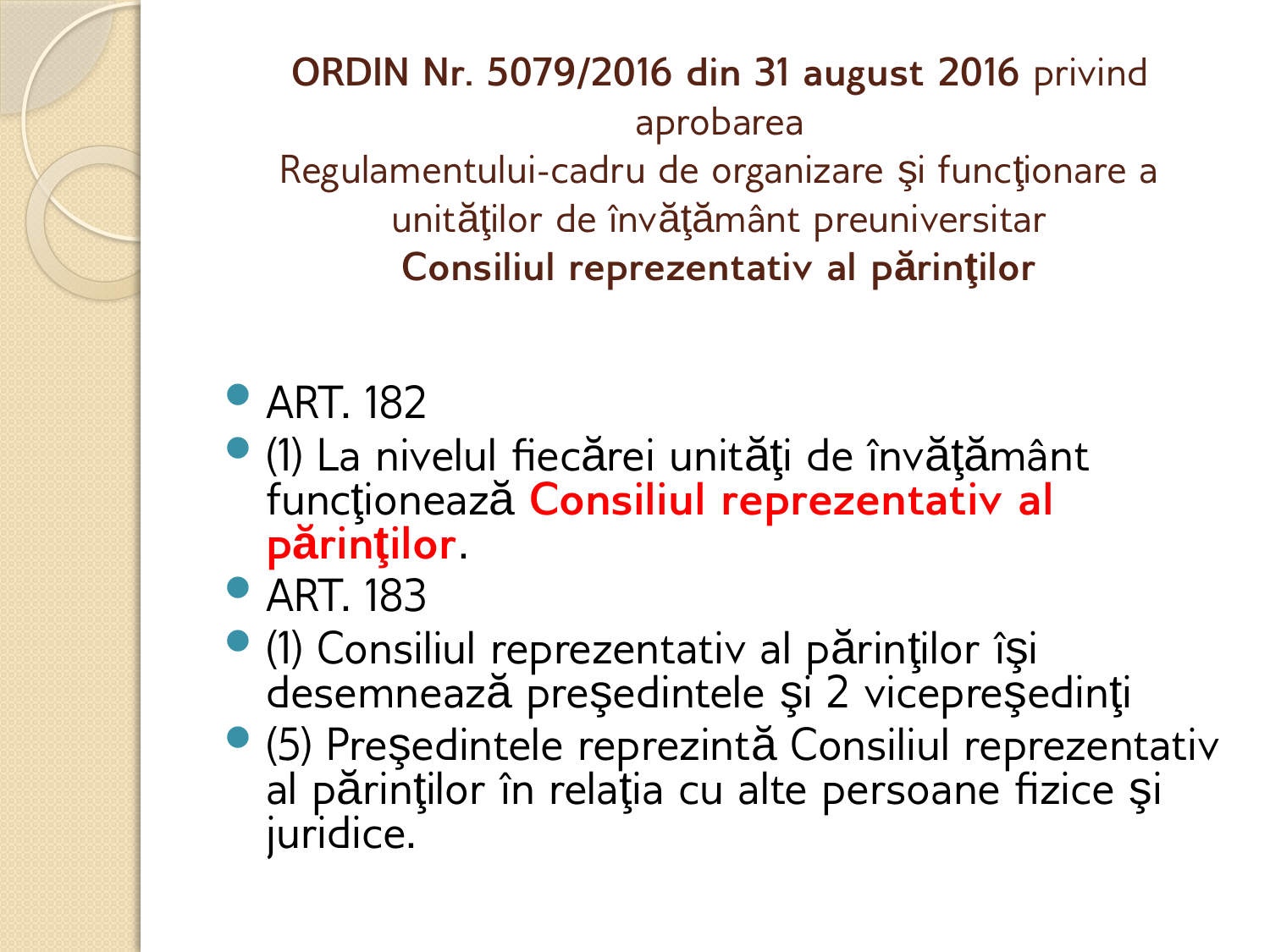

# ORDIN Nr. 5079/2016 din 31 august 2016 privind aprobarea Regulamentului-cadru de organizare şi funcţionare a unităţilor de învăţământ preuniversitar Consiliul reprezentativ al părinţilor

ART. 182
(1) La nivelul fiecărei unităţi de învăţământ funcţionează Consiliul reprezentativ al părinţilor.
ART. 183
(1) Consiliul reprezentativ al părinţilor îşi desemnează preşedintele şi 2 vicepreşedinţi
(5) Preşedintele reprezintă Consiliul reprezentativ al părinţilor în relaţia cu alte persoane fizice şi juridice.